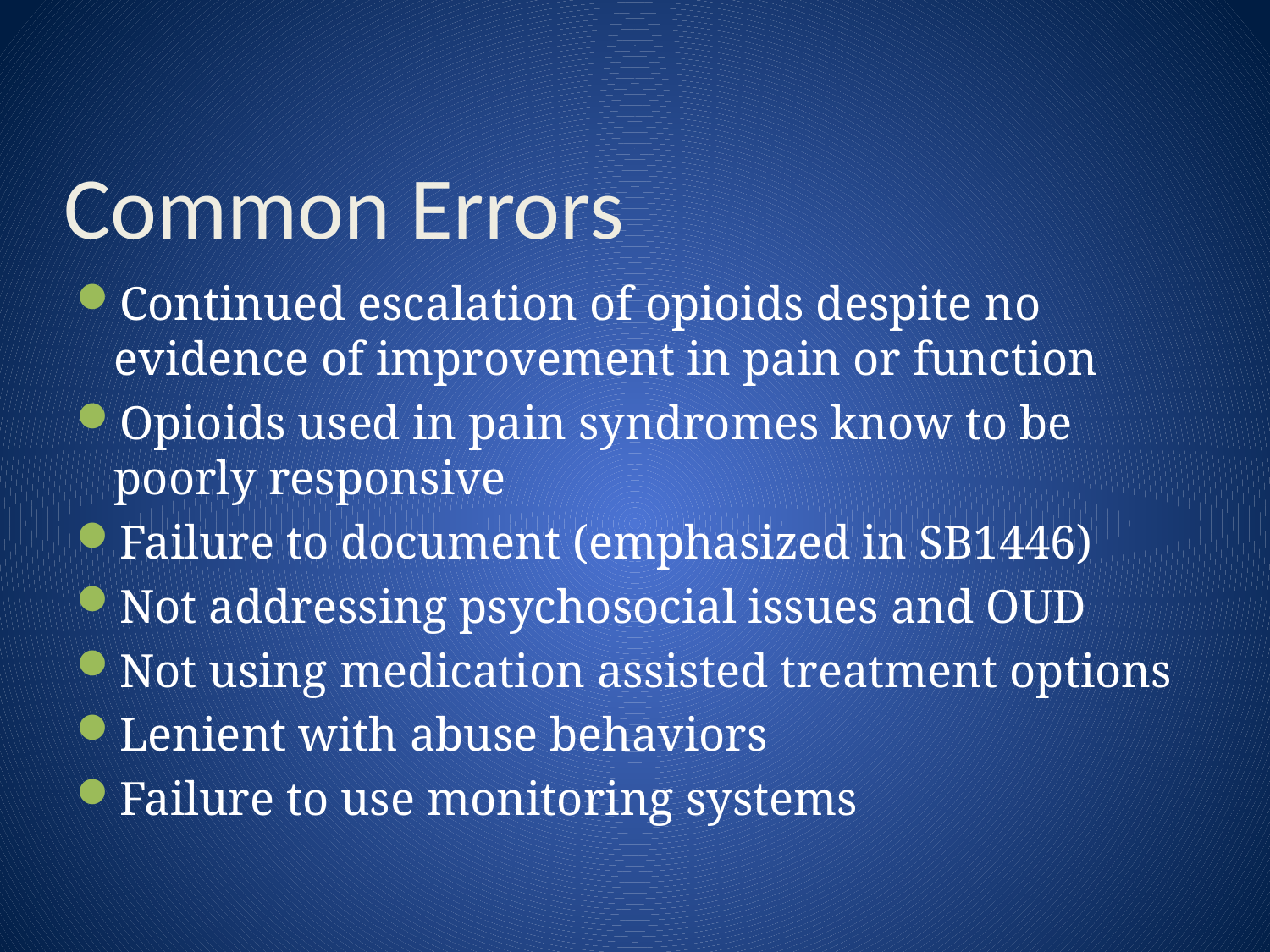

# Common Errors
Continued escalation of opioids despite no evidence of improvement in pain or function
Opioids used in pain syndromes know to be poorly responsive
Failure to document (emphasized in SB1446)
Not addressing psychosocial issues and OUD
Not using medication assisted treatment options
Lenient with abuse behaviors
Failure to use monitoring systems